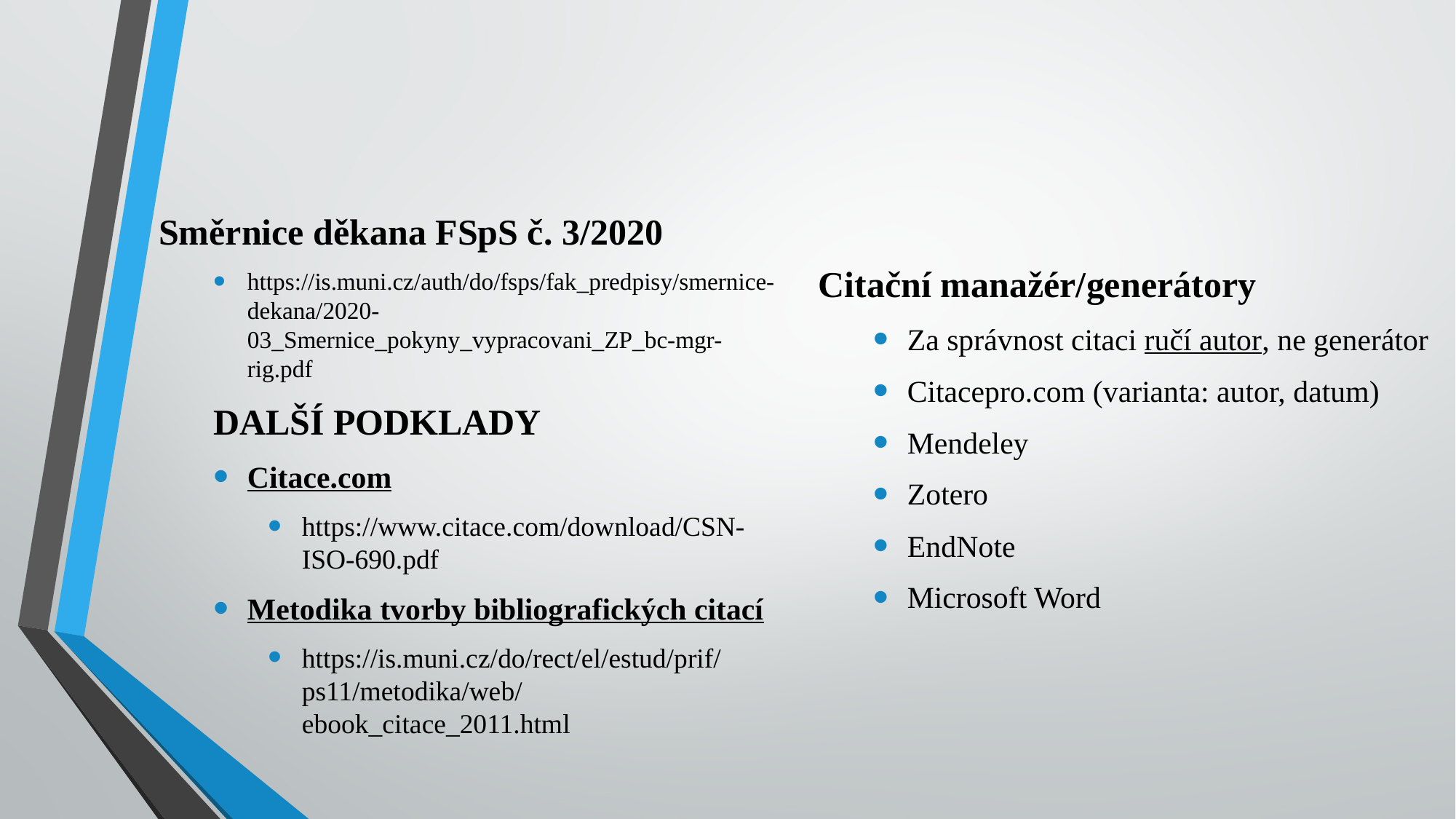

Směrnice děkana FSpS č. 3/2020
https://is.muni.cz/auth/do/fsps/fak_predpisy/smernice-dekana/2020-03_Smernice_pokyny_vypracovani_ZP_bc-mgr-rig.pdf
DALŠÍ PODKLADY
Citace.com
https://www.citace.com/download/CSN-ISO-690.pdf
Metodika tvorby bibliografických citací
https://is.muni.cz/do/rect/el/estud/prif/ps11/metodika/web/ebook_citace_2011.html

Citační manažér/generátory
Za správnost citaci ručí autor, ne generátor
Citacepro.com (varianta: autor, datum)
Mendeley
Zotero
EndNote
Microsoft Word